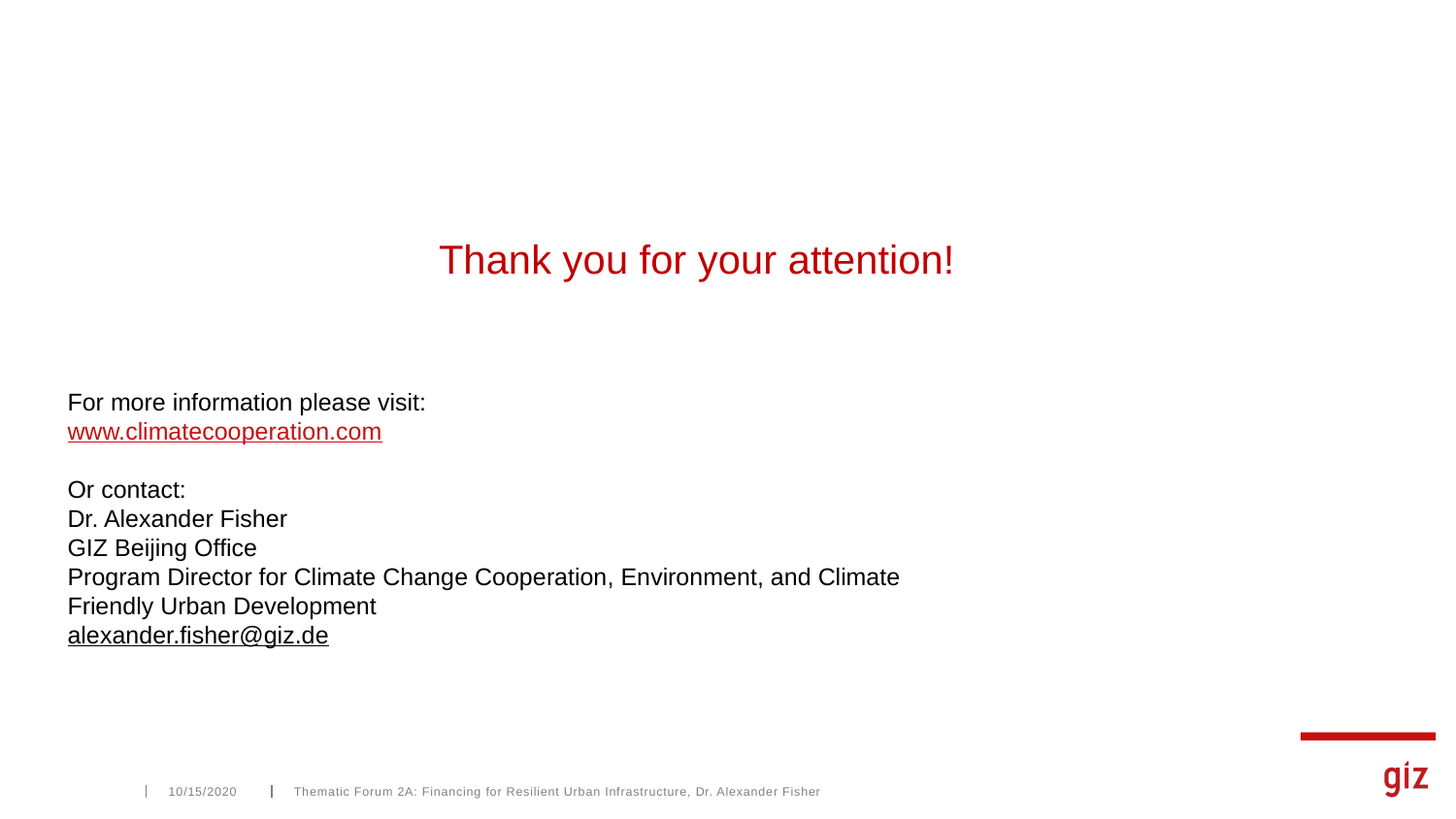

Thank you for your attention!
For more information please visit:
www.climatecooperation.com

Or contact:
Dr. Alexander Fisher
GIZ Beijing Office
Program Director for Climate Change Cooperation, Environment, and Climate Friendly Urban Development
alexander.fisher@giz.de
10/15/2020
Thematic Forum 2A: Financing for Resilient Urban Infrastructure, Dr. Alexander Fisher